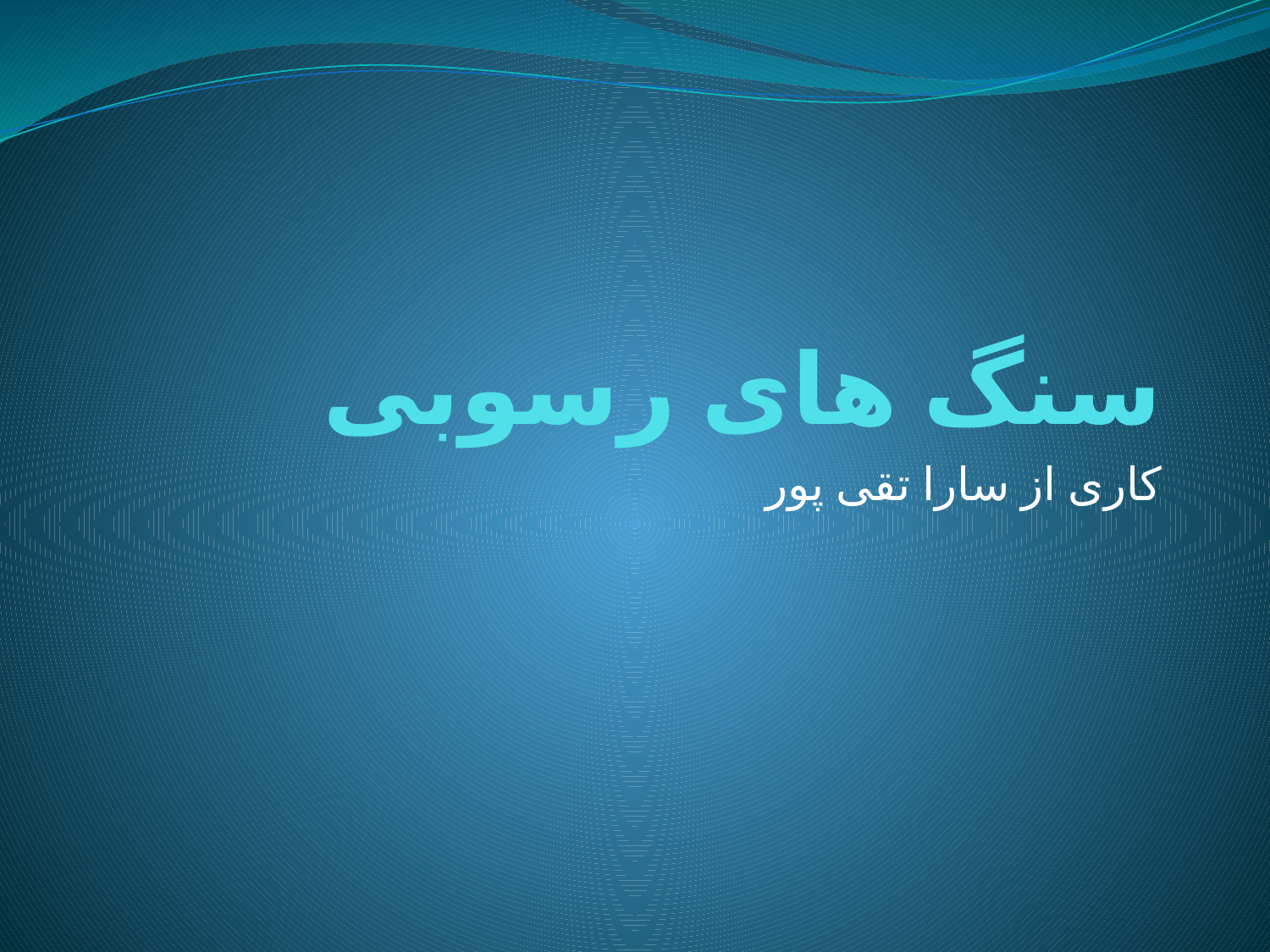

# سنگ های رسوبی
کاری از سارا تقی پور